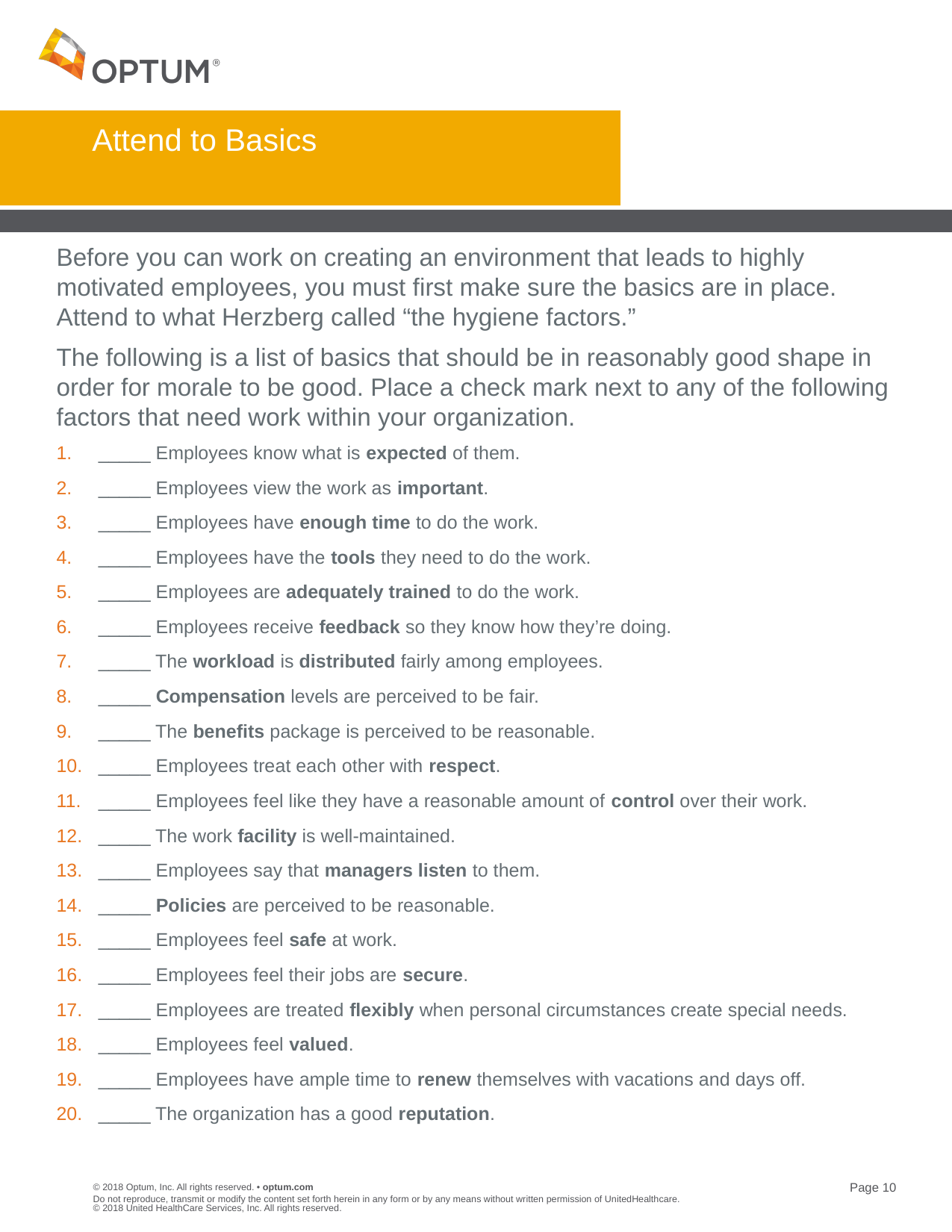

# Attend to Basics
Before you can work on creating an environment that leads to highly motivated employees, you must first make sure the basics are in place. Attend to what Herzberg called “the hygiene factors.”
The following is a list of basics that should be in reasonably good shape in order for morale to be good. Place a check mark next to any of the following factors that need work within your organization.
_____ Employees know what is expected of them.
_____ Employees view the work as important.
_____ Employees have enough time to do the work.
_____ Employees have the tools they need to do the work.
_____ Employees are adequately trained to do the work.
_____ Employees receive feedback so they know how they’re doing.
_____ The workload is distributed fairly among employees.
_____ Compensation levels are perceived to be fair.
_____ The benefits package is perceived to be reasonable.
_____ Employees treat each other with respect.
_____ Employees feel like they have a reasonable amount of control over their work.
_____ The work facility is well-maintained.
_____ Employees say that managers listen to them.
_____ Policies are perceived to be reasonable.
_____ Employees feel safe at work.
_____ Employees feel their jobs are secure.
_____ Employees are treated flexibly when personal circumstances create special needs.
_____ Employees feel valued.
_____ Employees have ample time to renew themselves with vacations and days off.
_____ The organization has a good reputation.

Do not reproduce, transmit or modify the content set forth herein in any form or by any means without written permission of UnitedHealthcare. © 2018 United HealthCare Services, Inc. All rights reserved.